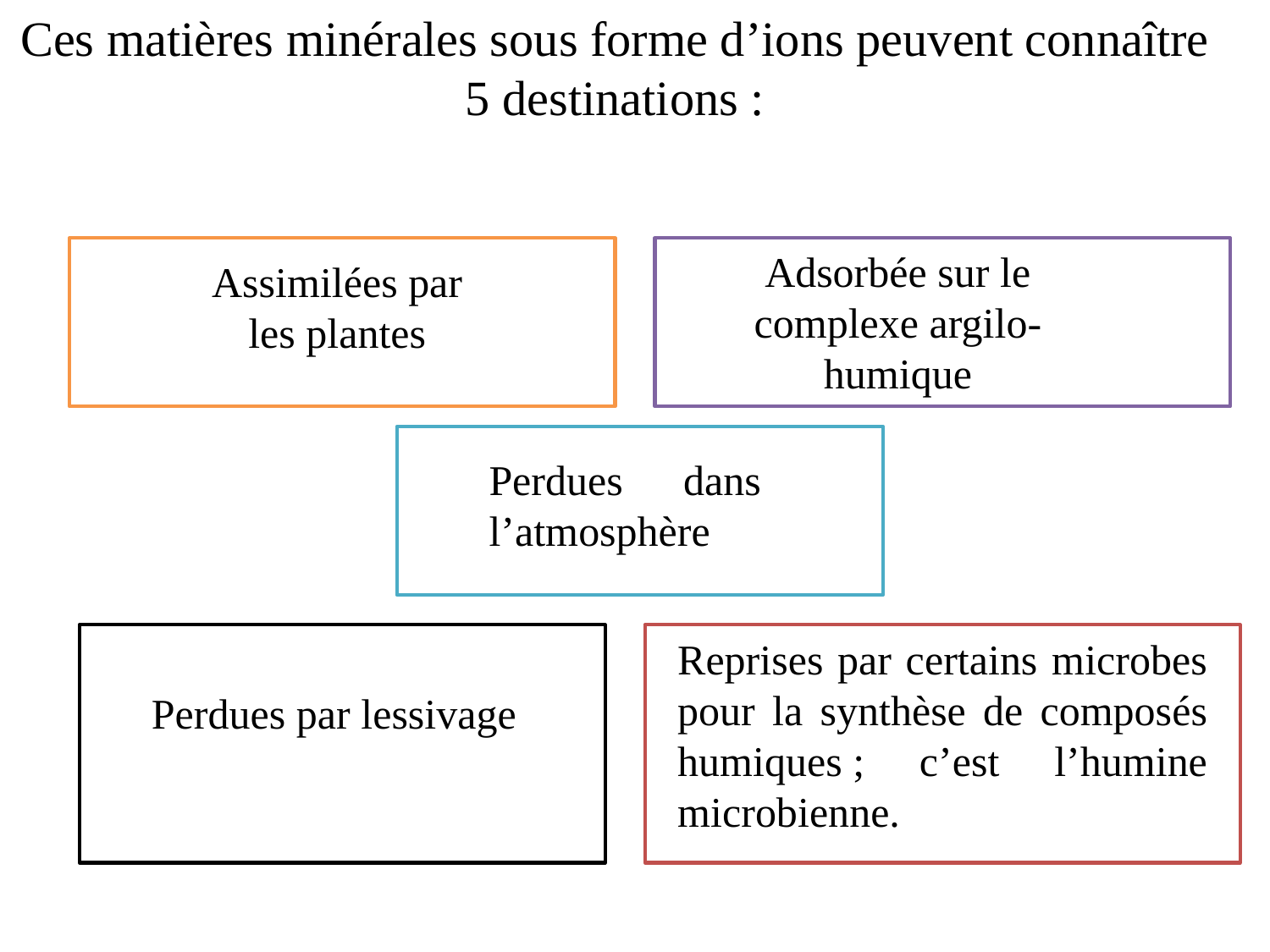

Ces matières minérales sous forme d’ions peuvent connaître 5 destinations :

Adsorbée sur le complexe argilo-humique
Assimilées par les plantes

Perdues dans l’atmosphère

Reprises par certains microbes pour la synthèse de composés humiques ; c’est l’humine microbienne.
Perdues par lessivage